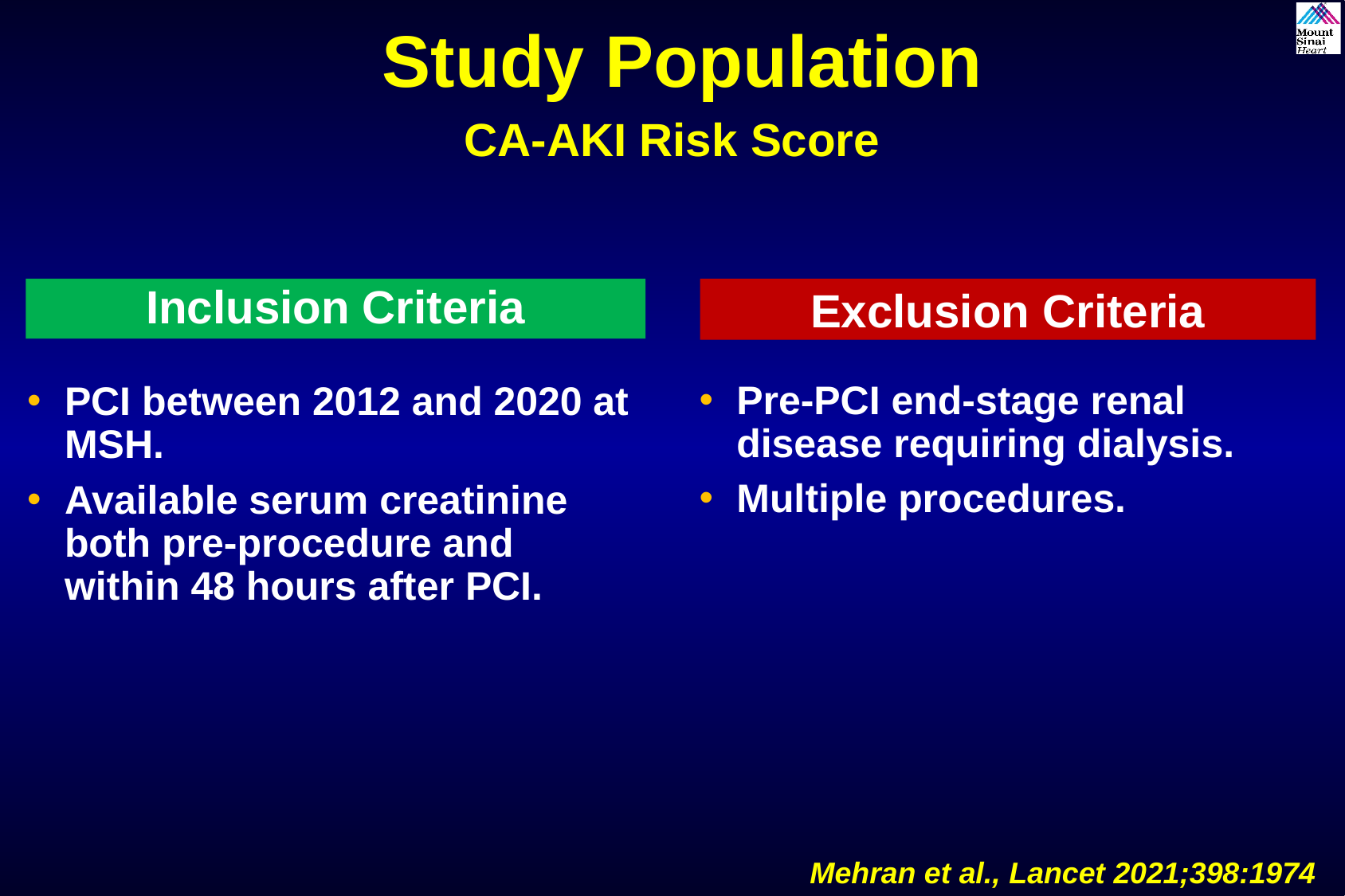

Study Population
CA-AKI Risk Score
Inclusion Criteria
Exclusion Criteria
Pre-PCI end-stage renal disease requiring dialysis.
Multiple procedures.

PCI between 2012 and 2020 at MSH.
Available serum creatinine both pre-procedure and within 48 hours after PCI.
Mehran et al., Lancet 2021;398:1974